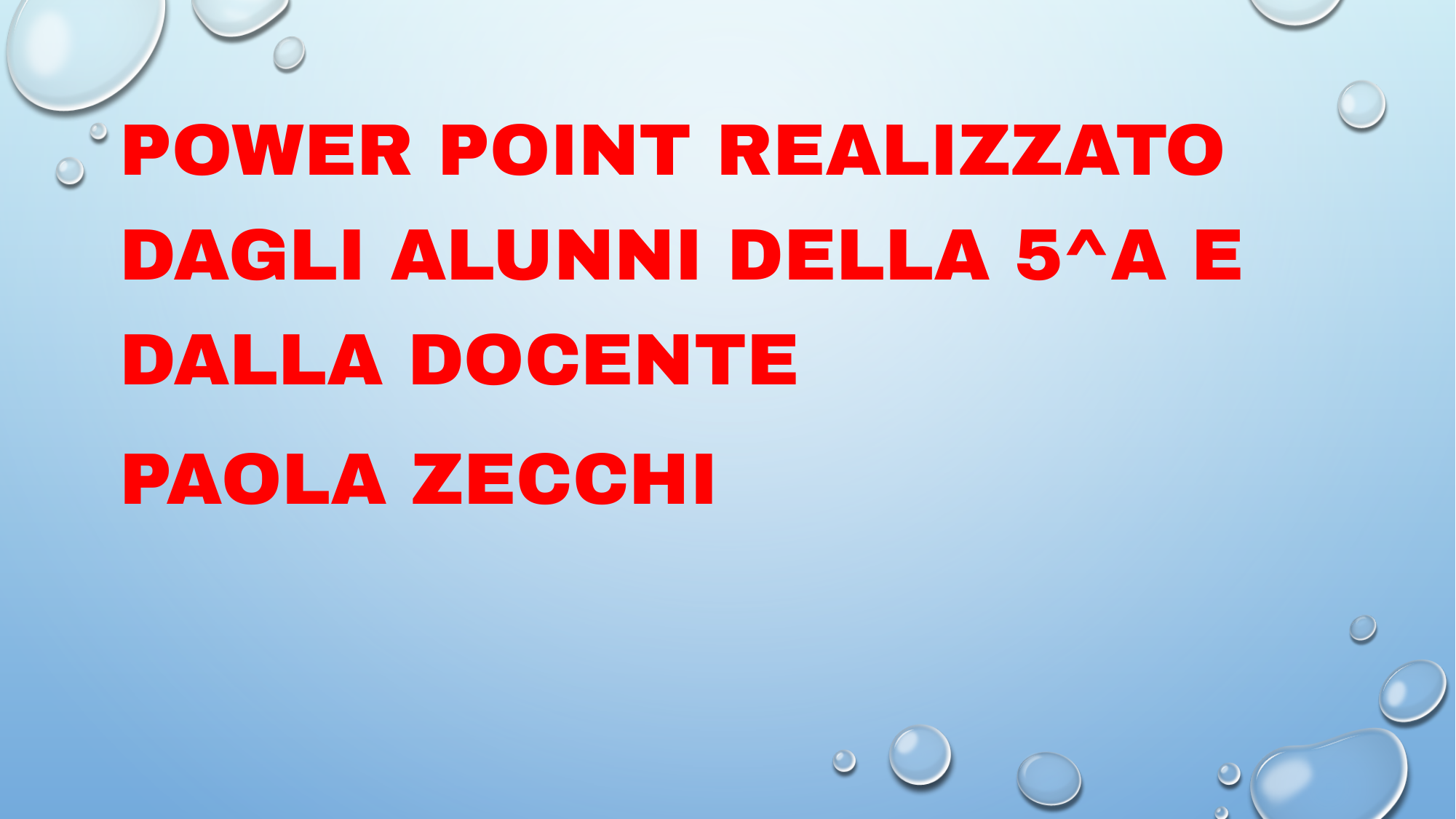

#
Power point realizzato dagli alunni della 5^a e dalla docente
paola zecchi